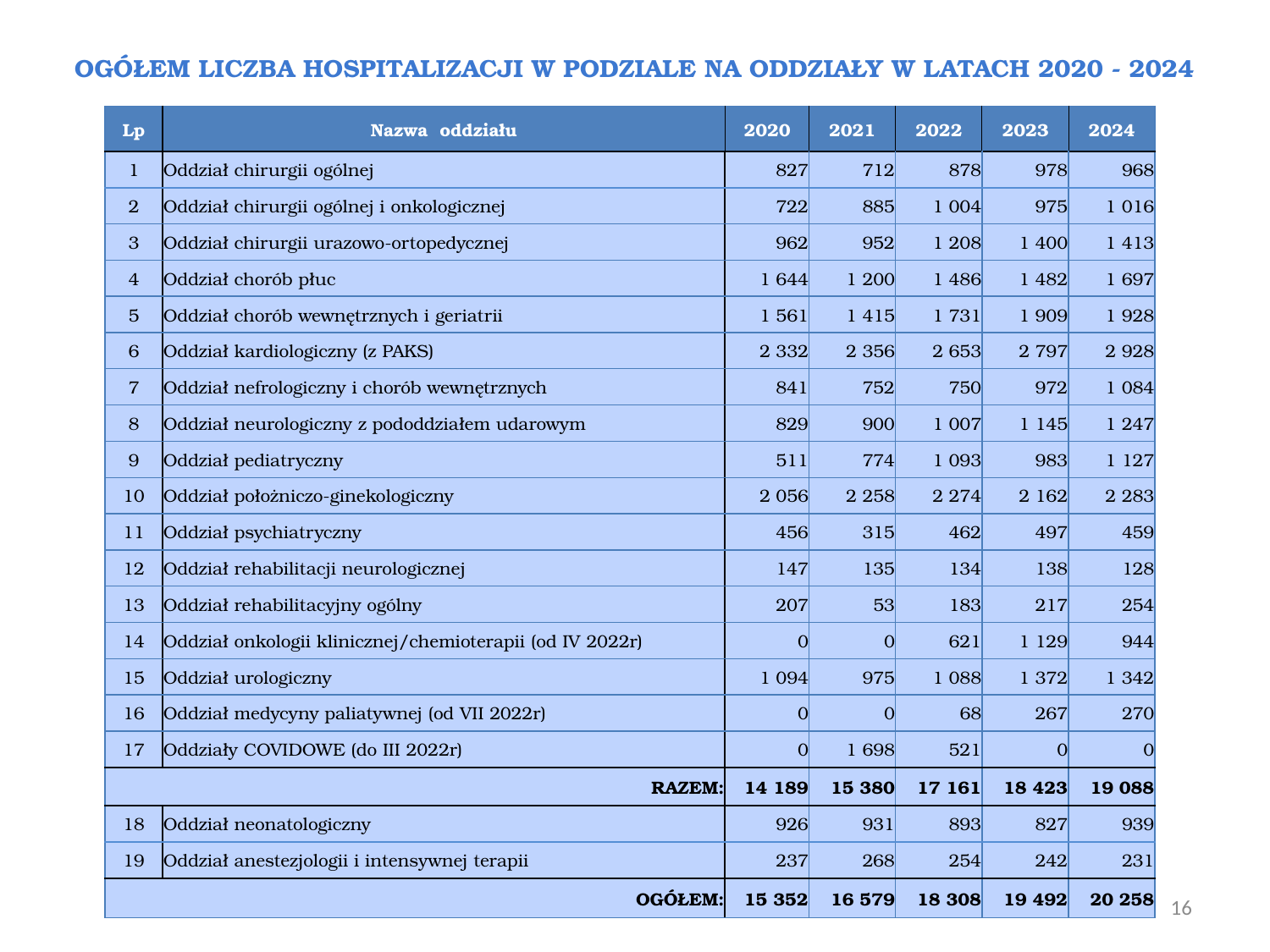

OGÓŁEM LICZBA HOSPITALIZACJI W PODZIALE NA ODDZIAŁY W LATACH 2020 - 2024
| Lp | Nazwa oddziału | 2020 | 2021 | 2022 | 2023 | 2024 |
| --- | --- | --- | --- | --- | --- | --- |
| 1 | Oddział chirurgii ogólnej | 827 | 712 | 878 | 978 | 968 |
| 2 | Oddział chirurgii ogólnej i onkologicznej | 722 | 885 | 1 004 | 975 | 1 016 |
| 3 | Oddział chirurgii urazowo-ortopedycznej | 962 | 952 | 1 208 | 1 400 | 1 413 |
| 4 | Oddział chorób płuc | 1 644 | 1 200 | 1 486 | 1 482 | 1 697 |
| 5 | Oddział chorób wewnętrznych i geriatrii | 1 561 | 1 415 | 1 731 | 1 909 | 1 928 |
| 6 | Oddział kardiologiczny (z PAKS) | 2 332 | 2 356 | 2 653 | 2 797 | 2 928 |
| 7 | Oddział nefrologiczny i chorób wewnętrznych | 841 | 752 | 750 | 972 | 1 084 |
| 8 | Oddział neurologiczny z pododdziałem udarowym | 829 | 900 | 1 007 | 1 145 | 1 247 |
| 9 | Oddział pediatryczny | 511 | 774 | 1 093 | 983 | 1 127 |
| 10 | Oddział położniczo-ginekologiczny | 2 056 | 2 258 | 2 274 | 2 162 | 2 283 |
| 11 | Oddział psychiatryczny | 456 | 315 | 462 | 497 | 459 |
| 12 | Oddział rehabilitacji neurologicznej | 147 | 135 | 134 | 138 | 128 |
| 13 | Oddział rehabilitacyjny ogólny | 207 | 53 | 183 | 217 | 254 |
| 14 | Oddział onkologii klinicznej/chemioterapii (od IV 2022r) | 0 | 0 | 621 | 1 129 | 944 |
| 15 | Oddział urologiczny | 1 094 | 975 | 1 088 | 1 372 | 1 342 |
| 16 | Oddział medycyny paliatywnej (od VII 2022r) | 0 | 0 | 68 | 267 | 270 |
| 17 | Oddziały COVIDOWE (do III 2022r) | 0 | 1 698 | 521 | 0 | 0 |
| RAZEM: |  | 14 189 | 15 380 | 17 161 | 18 423 | 19 088 |
| 18 | Oddział neonatologiczny | 926 | 931 | 893 | 827 | 939 |
| 19 | Oddział anestezjologii i intensywnej terapii | 237 | 268 | 254 | 242 | 231 |
| OGÓŁEM: |  | 15 352 | 16 579 | 18 308 | 19 492 | 20 258 |
16